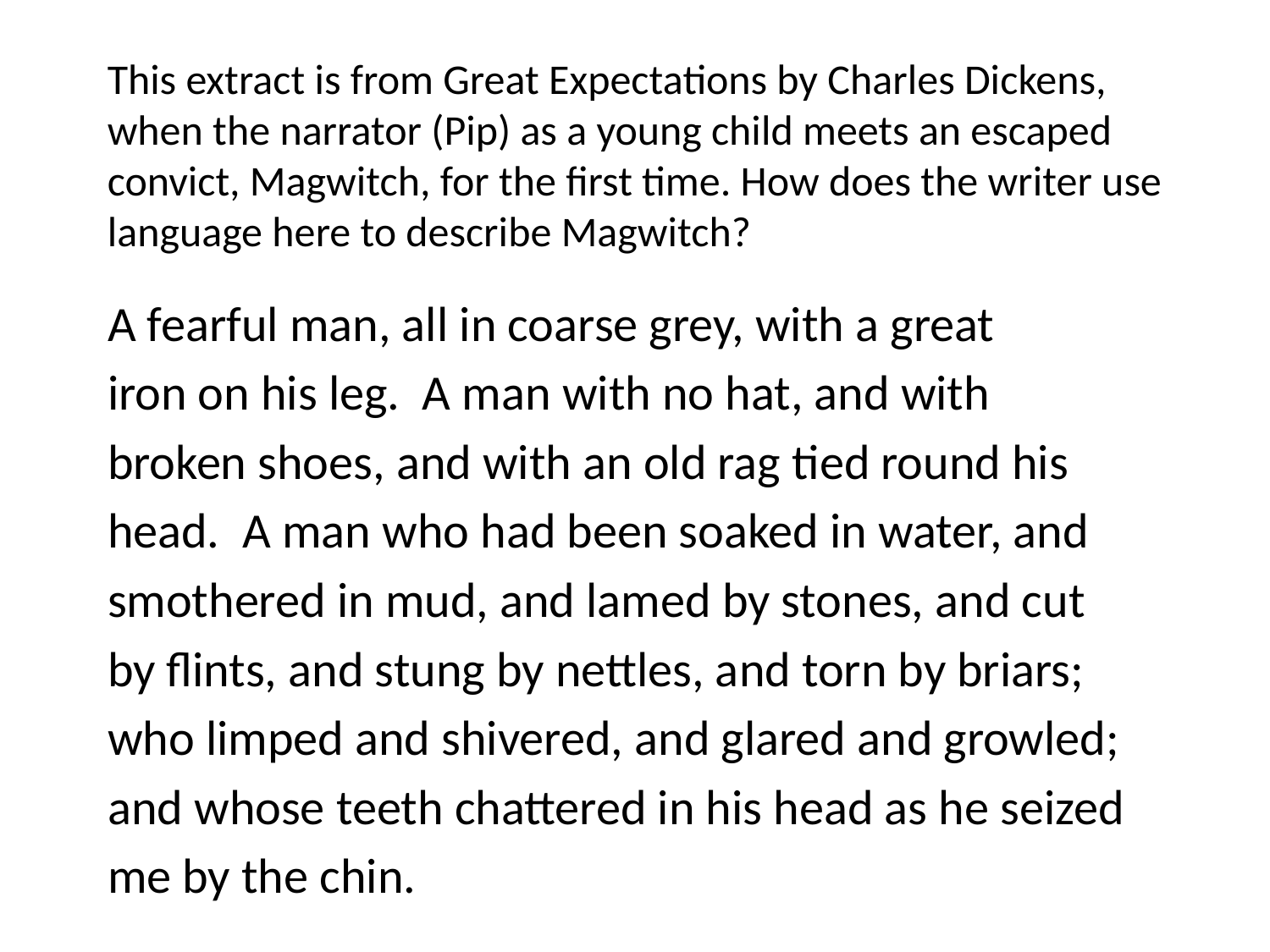

This extract is from Great Expectations by Charles Dickens, when the narrator (Pip) as a young child meets an escaped convict, Magwitch, for the first time. How does the writer use language here to describe Magwitch?
A fearful man, all in coarse grey, with a great
iron on his leg.  A man with no hat, and with
broken shoes, and with an old rag tied round his
head.  A man who had been soaked in water, and
smothered in mud, and lamed by stones, and cut
by flints, and stung by nettles, and torn by briars;
who limped and shivered, and glared and growled;
and whose teeth chattered in his head as he seized
me by the chin.